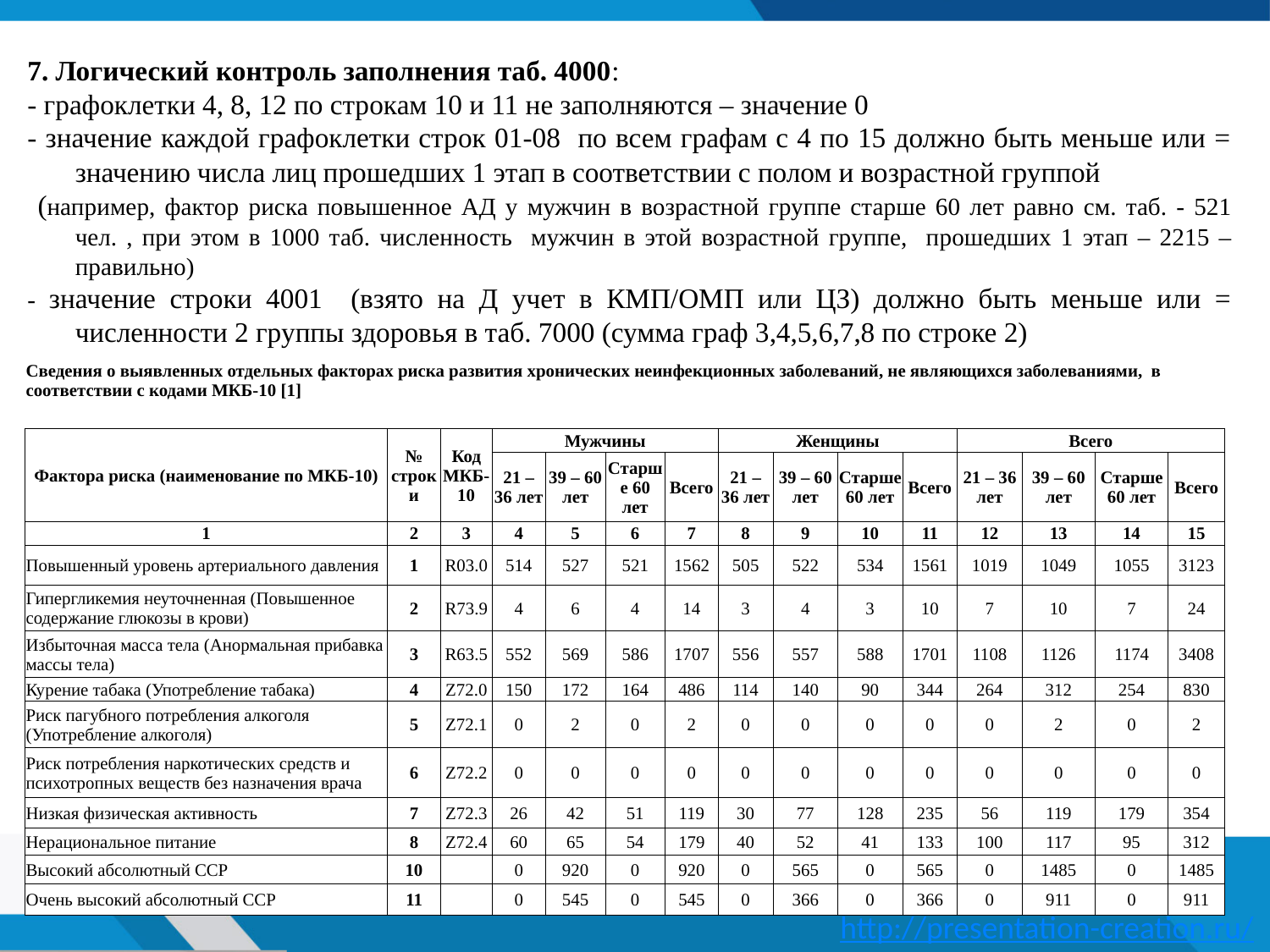

7. Логический контроль заполнения таб. 4000:
- графоклетки 4, 8, 12 по строкам 10 и 11 не заполняются – значение 0
- значение каждой графоклетки строк 01-08  по всем графам с 4 по 15 должно быть меньше или = значению числа лиц прошедших 1 этап в соответствии с полом и возрастной группой
 (например, фактор риска повышенное АД у мужчин в возрастной группе старше 60 лет равно см. таб. - 521 чел. , при этом в 1000 таб. численность  мужчин в этой возрастной группе,  прошедших 1 этап – 2215 – правильно)
- значение строки 4001  (взято на Д учет в КМП/ОМП или ЦЗ) должно быть меньше или = численности 2 группы здоровья в таб. 7000 (сумма граф 3,4,5,6,7,8 по строке 2)

| Сведения о выявленных отдельных факторах риска развития хронических неинфекционных заболеваний, не являющихся заболеваниями, в соответствии с кодами МКБ-10 [1] |  |  |  |  |  |  |  |  |  |  |  |  |  |  |
| --- | --- | --- | --- | --- | --- | --- | --- | --- | --- | --- | --- | --- | --- | --- |
|  |  |  |  |  |  |  |  |  |  |  |  |  |  |  |
| Фактора риска (наименование по МКБ-10) | № строки | Код МКБ-10 | Мужчины |  |  |  | Женщины |  |  |  | Всего |  |  |  |
|  |  |  | 21 – 36 лет | 39 – 60 лет | Старше 60 лет | Всего | 21 – 36 лет | 39 – 60 лет | Старше 60 лет | Всего | 21 – 36 лет | 39 – 60 лет | Старше 60 лет | Всего |
| 1 | 2 | 3 | 4 | 5 | 6 | 7 | 8 | 9 | 10 | 11 | 12 | 13 | 14 | 15 |
| Повышенный уровень артериального давления | 1 | R03.0 | 514 | 527 | 521 | 1562 | 505 | 522 | 534 | 1561 | 1019 | 1049 | 1055 | 3123 |
| Гипергликемия неуточненная (Повышенное содержание глюкозы в крови) | 2 | R73.9 | 4 | 6 | 4 | 14 | 3 | 4 | 3 | 10 | 7 | 10 | 7 | 24 |
| Избыточная масса тела (Анормальная прибавка массы тела) | 3 | R63.5 | 552 | 569 | 586 | 1707 | 556 | 557 | 588 | 1701 | 1108 | 1126 | 1174 | 3408 |
| Курение табака (Употребление табака) | 4 | Z72.0 | 150 | 172 | 164 | 486 | 114 | 140 | 90 | 344 | 264 | 312 | 254 | 830 |
| Риск пагубного потребления алкоголя (Употребление алкоголя) | 5 | Z72.1 | 0 | 2 | 0 | 2 | 0 | 0 | 0 | 0 | 0 | 2 | 0 | 2 |
| Риск потребления наркотических средств и психотропных веществ без назначения врача | 6 | Z72.2 | 0 | 0 | 0 | 0 | 0 | 0 | 0 | 0 | 0 | 0 | 0 | 0 |
| Низкая физическая активность | 7 | Z72.3 | 26 | 42 | 51 | 119 | 30 | 77 | 128 | 235 | 56 | 119 | 179 | 354 |
| Нерациональное питание | 8 | Z72.4 | 60 | 65 | 54 | 179 | 40 | 52 | 41 | 133 | 100 | 117 | 95 | 312 |
| Высокий абсолютный ССР | 10 |  | 0 | 920 | 0 | 920 | 0 | 565 | 0 | 565 | 0 | 1485 | 0 | 1485 |
| Очень высокий абсолютный ССР | 11 |  | 0 | 545 | 0 | 545 | 0 | 366 | 0 | 366 | 0 | 911 | 0 | 911 |